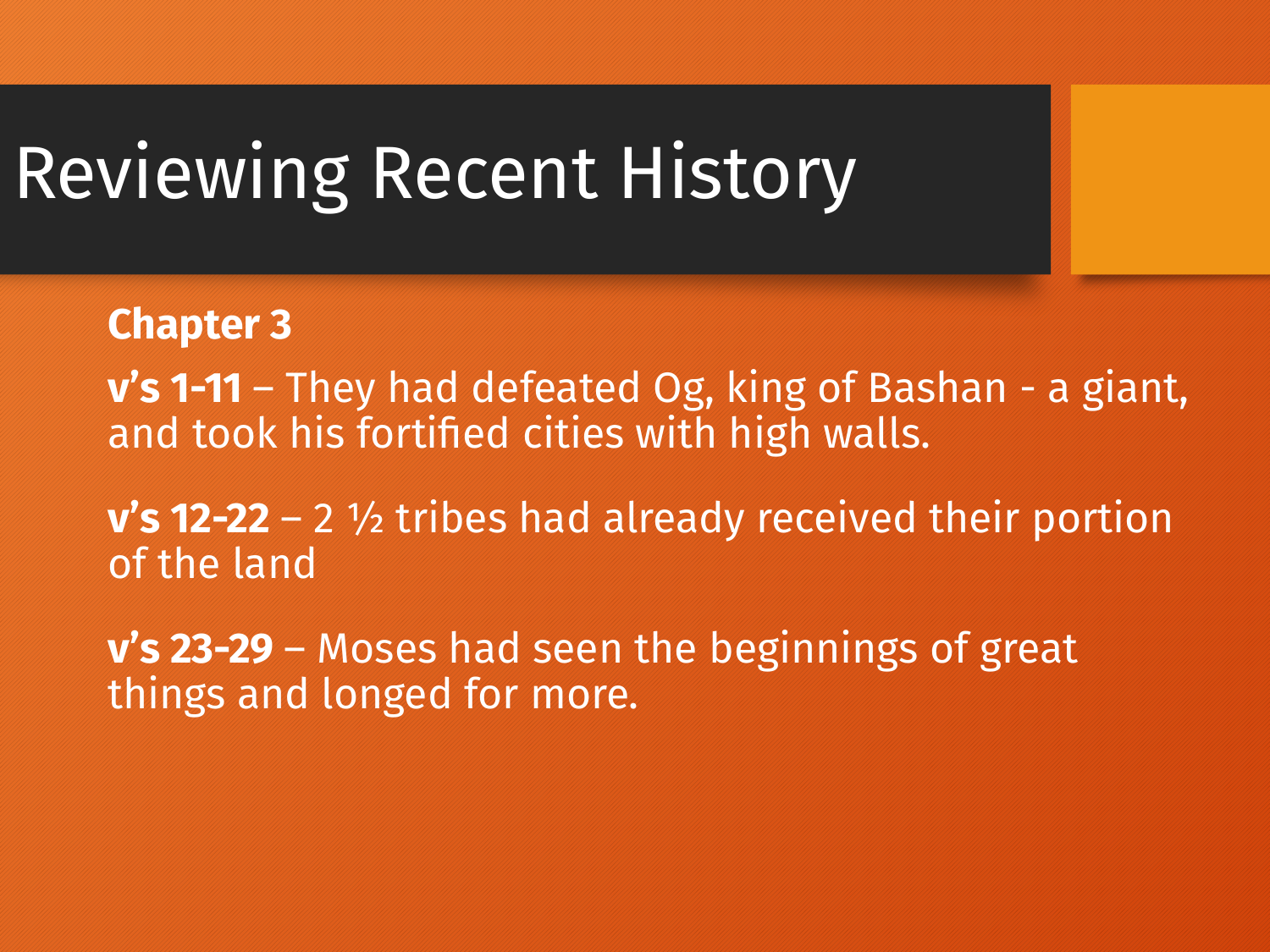

# Reviewing Recent History
Chapter 3
v’s 1-11 – They had defeated Og, king of Bashan - a giant, and took his fortified cities with high walls.
v’s 12-22 – 2 ½ tribes had already received their portion of the land
v’s 23-29 – Moses had seen the beginnings of great things and longed for more.